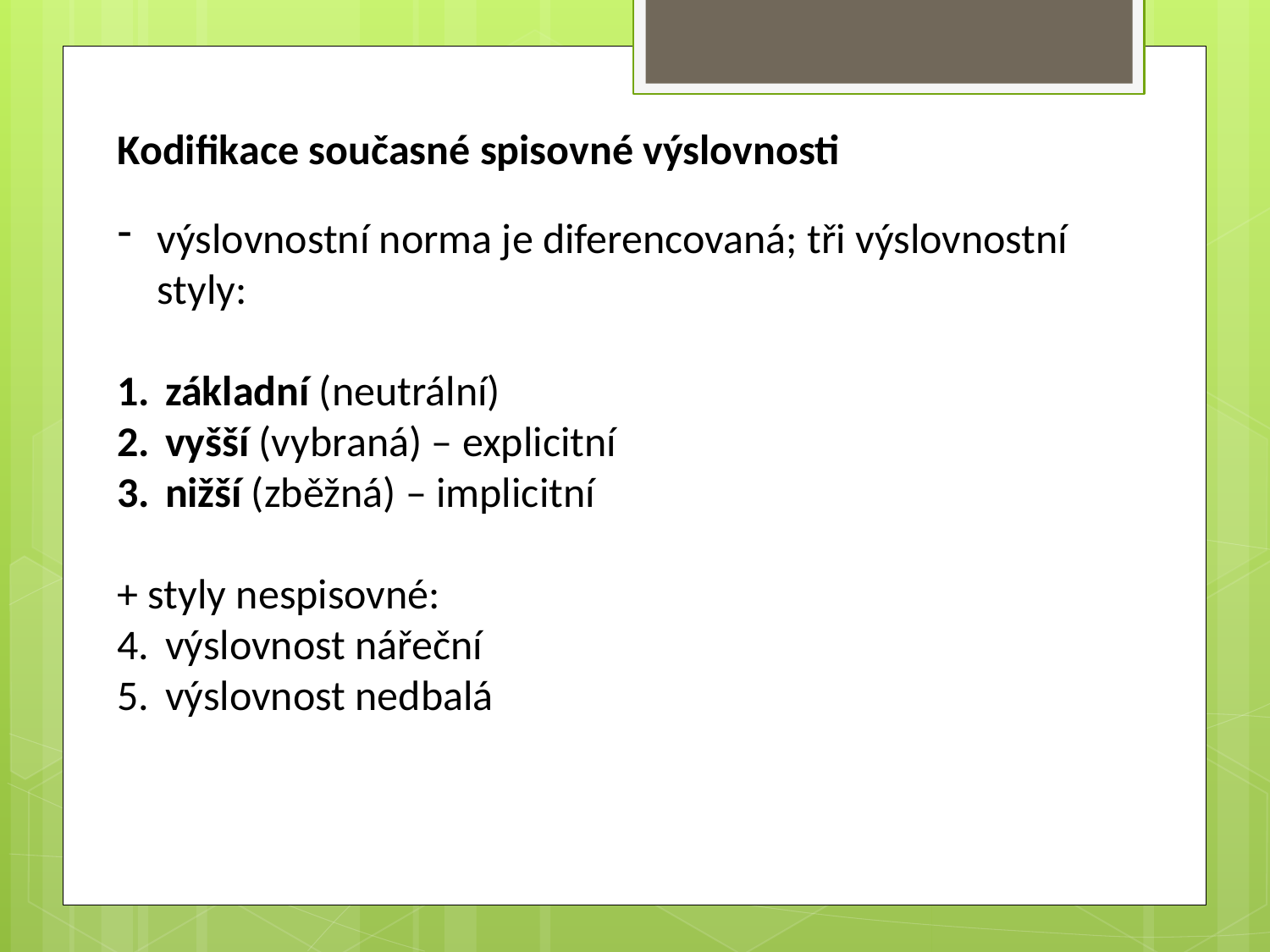

Kodifikace současné spisovné výslovnosti

výslovnostní norma je diferencovaná; tři výslovnostní styly:

základní (neutrální)
vyšší (vybraná) – explicitní
nižší (zběžná) – implicitní

+ styly nespisovné:
výslovnost nářeční
výslovnost nedbalá